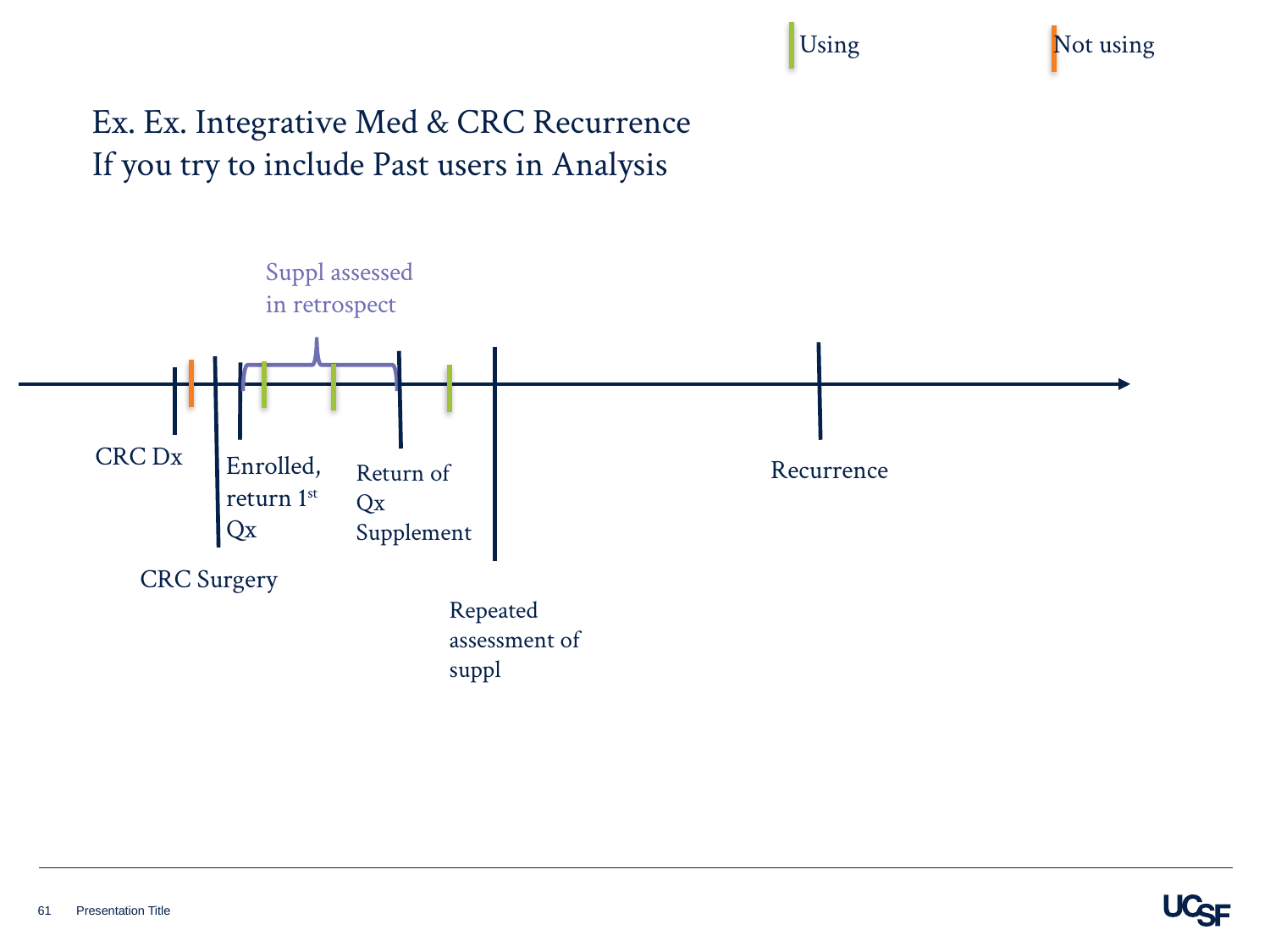

Using		Not using
Ex. Ex. Integrative Med & CRC Recurrence
If you try to include Past users in Analysis
Suppl assessed in retrospect

CRC Dx
Enrolled, return 1st Qx
Recurrence

Return of Qx Supplement
CRC Surgery
Repeated assessment of suppl
61
Presentation Title